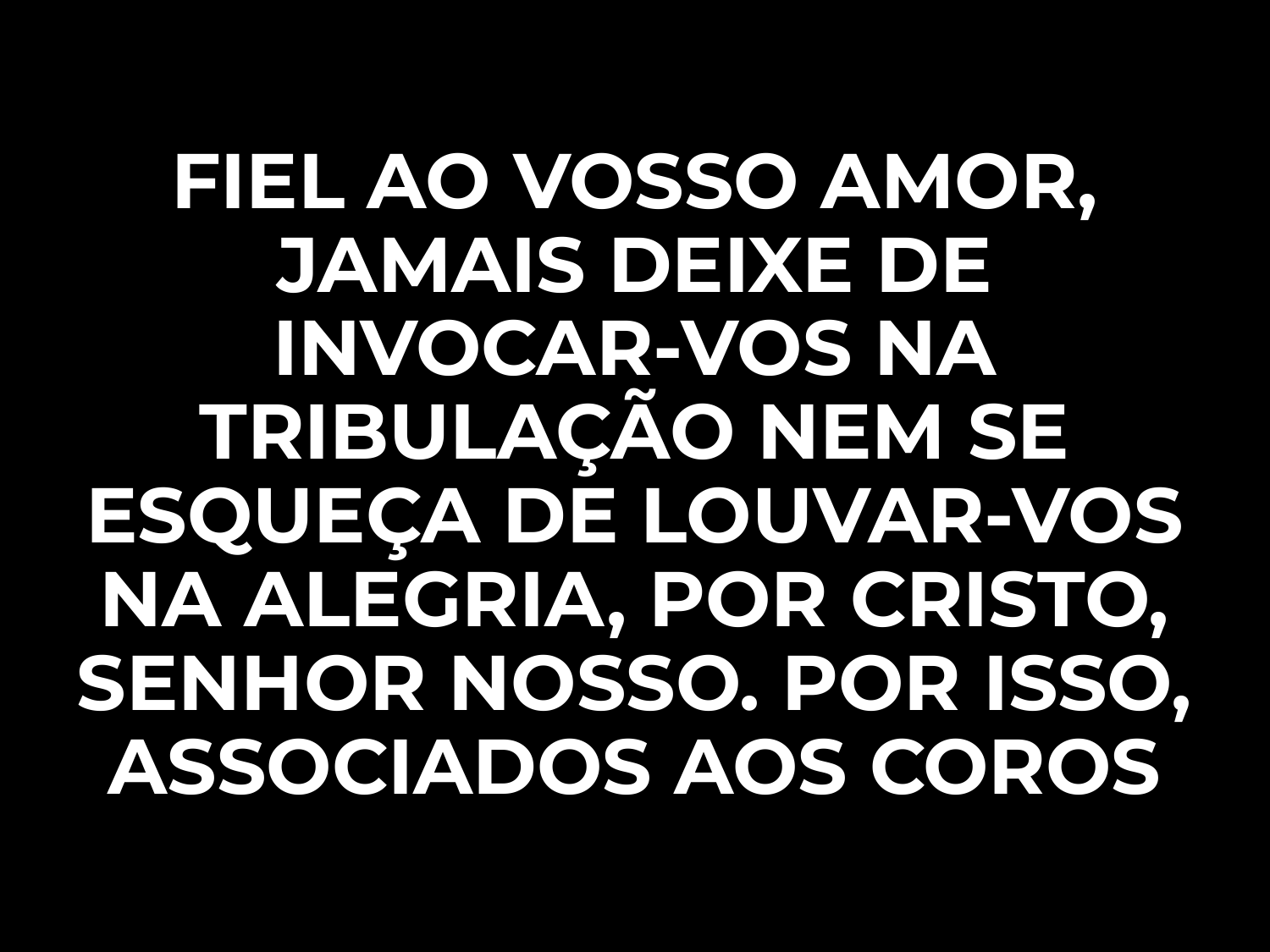

FIEL AO VOSSO AMOR, JAMAIS DEIXE DE INVOCAR-VOS NA TRIBULAÇÃO NEM SE ESQUEÇA DE LOUVAR-VOS NA ALEGRIA, POR CRISTO, SENHOR NOSSO. POR ISSO, ASSOCIADOS AOS COROS